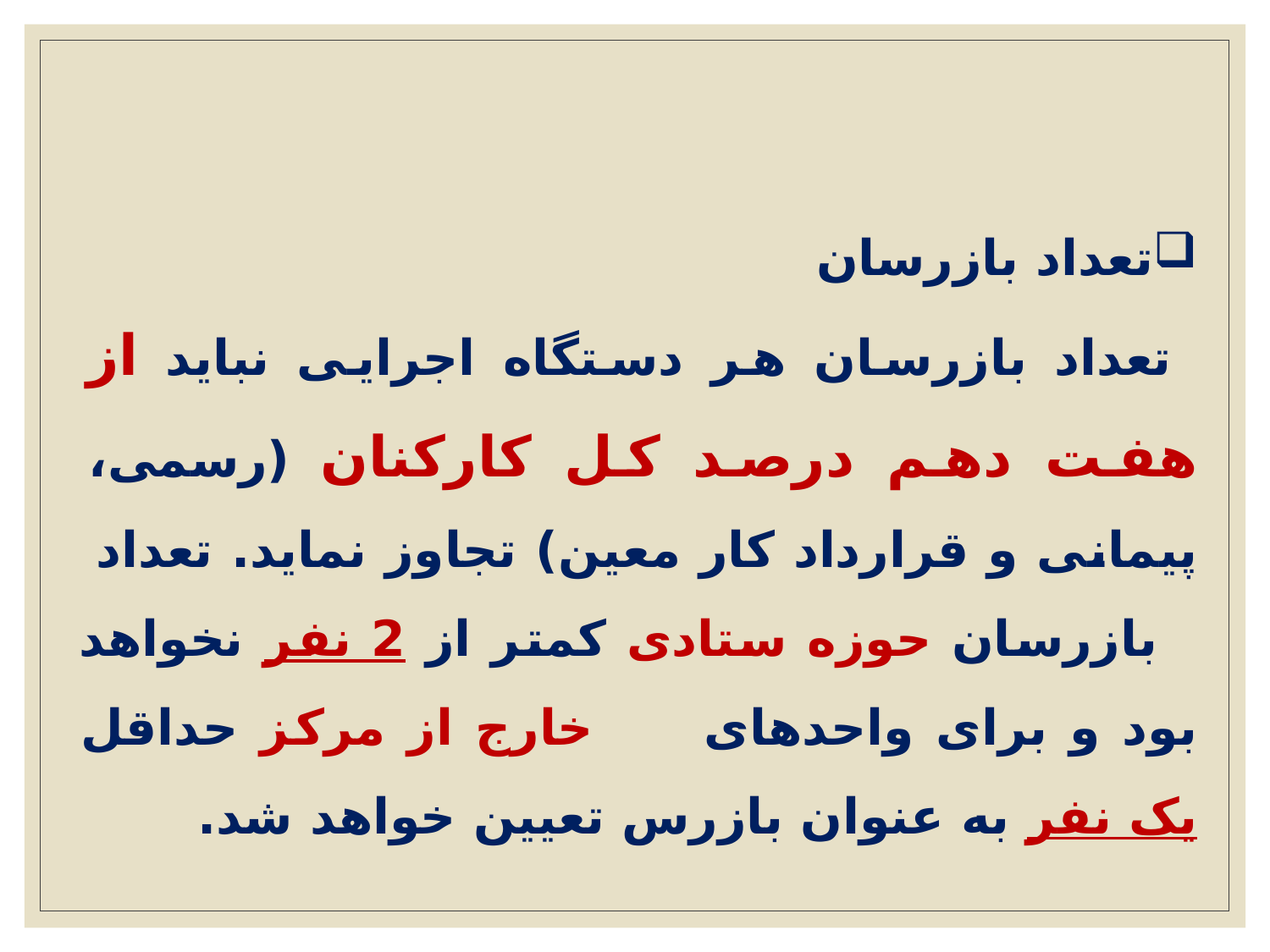

#
تعداد بازرسان
 تعداد بازرسان هر دستگاه اجرایی نباید از هفت دهم درصد کل کارکنان (رسمی، پیمانی و قرارداد کار معین) تجاوز نماید. تعداد    بازرسان حوزه ستادی کمتر از 2 نفر نخواهد بود و برای واحدهای     خارج از مرکز حداقل یک نفر به عنوان بازرس تعیین خواهد شد.